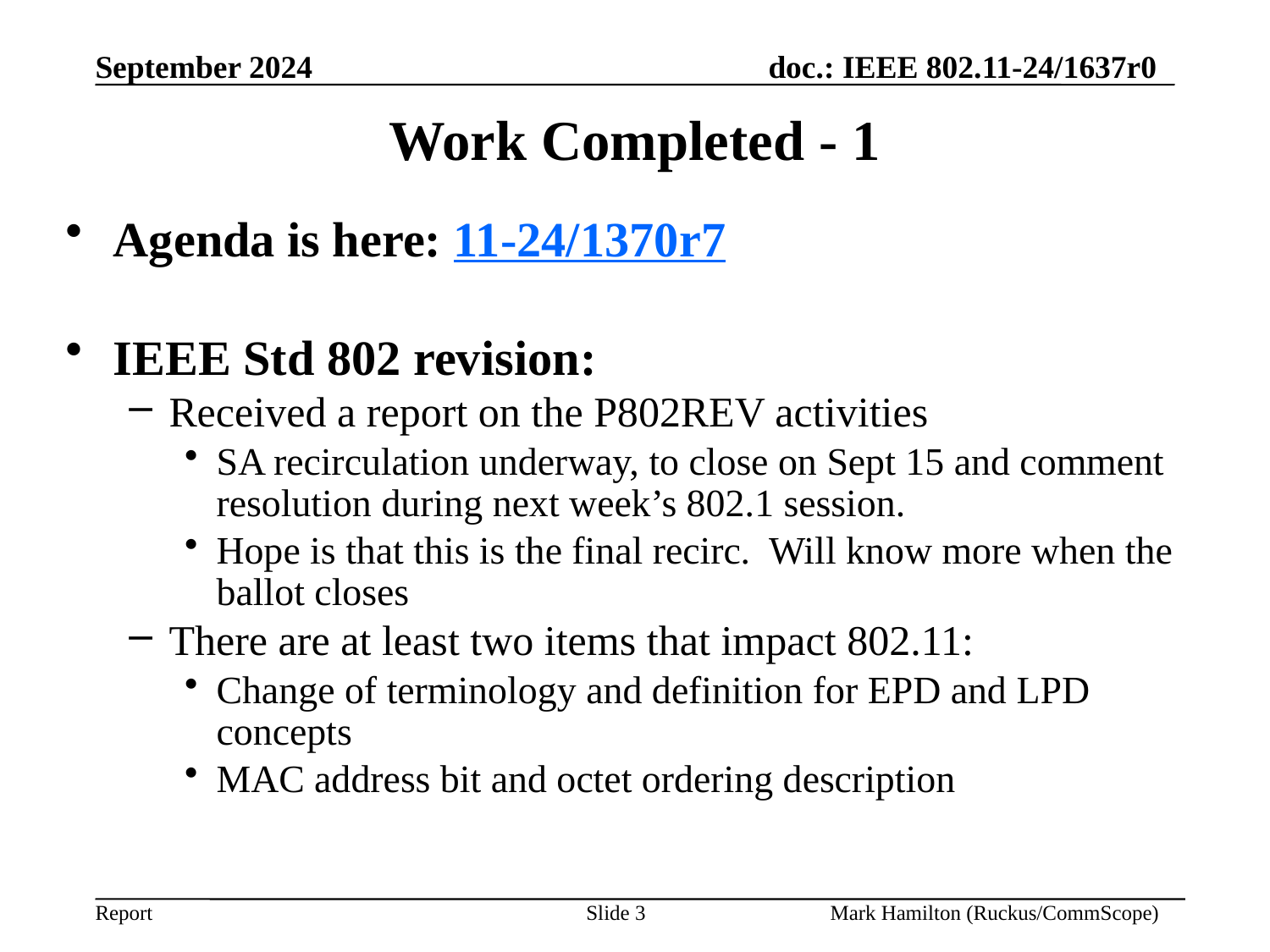

# Work Completed - 1
Agenda is here: 11-24/1370r7

IEEE Std 802 revision:
Received a report on the P802REV activities
SA recirculation underway, to close on Sept 15 and comment resolution during next week’s 802.1 session.
Hope is that this is the final recirc.  Will know more when the ballot closes
There are at least two items that impact 802.11:
Change of terminology and definition for EPD and LPD concepts
MAC address bit and octet ordering description